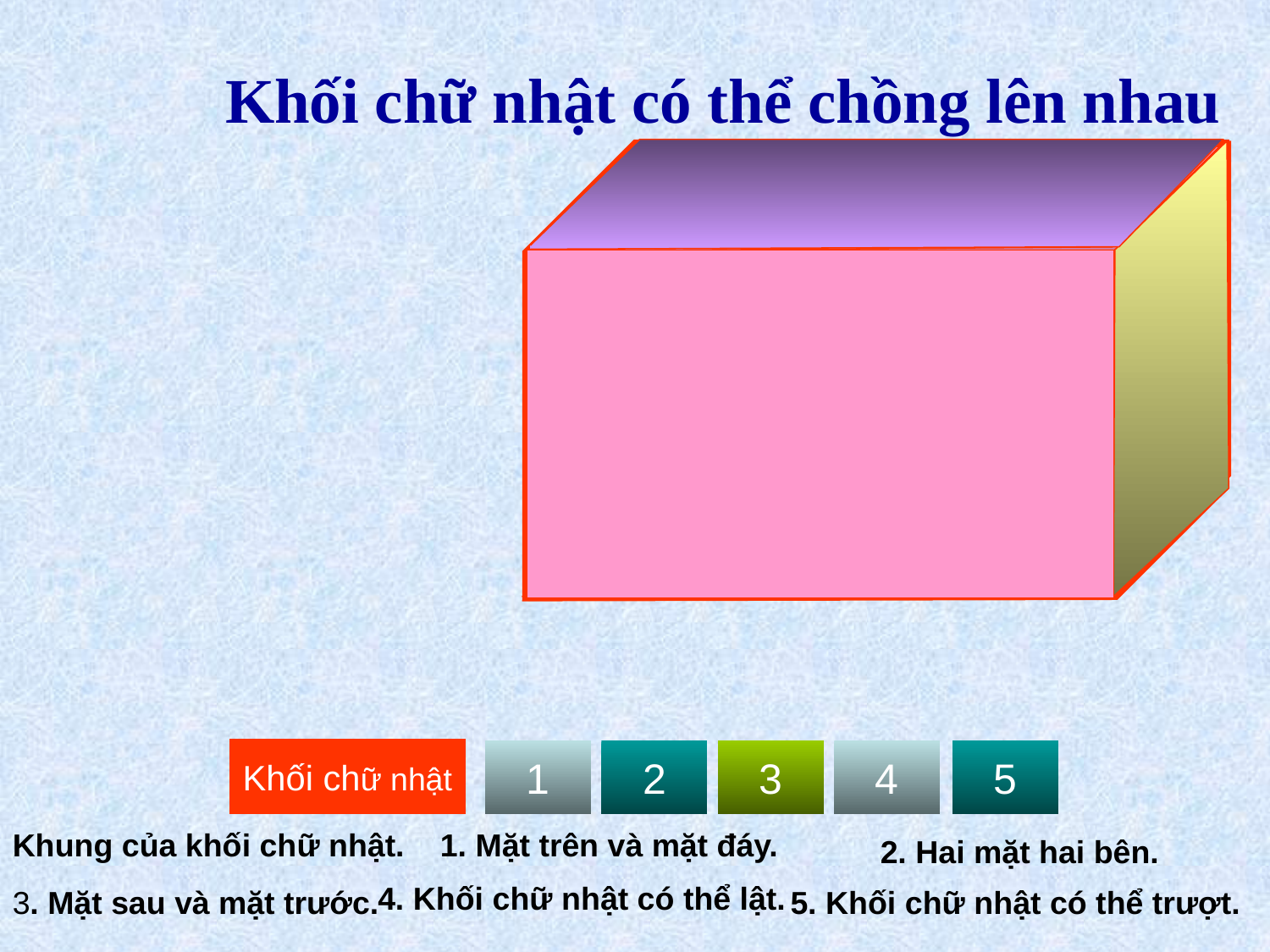

Khối chữ nhật có thể chồng lên nhau

Khối chữ nhật
1
2
3
4
5
Khung của khối chữ nhật.
1. Mặt trên và mặt đáy.
2. Hai mặt hai bên.
4. Khối chữ nhật có thể lật.
3. Mặt sau và mặt trước.
 5. Khối chữ nhật có thể trượt.